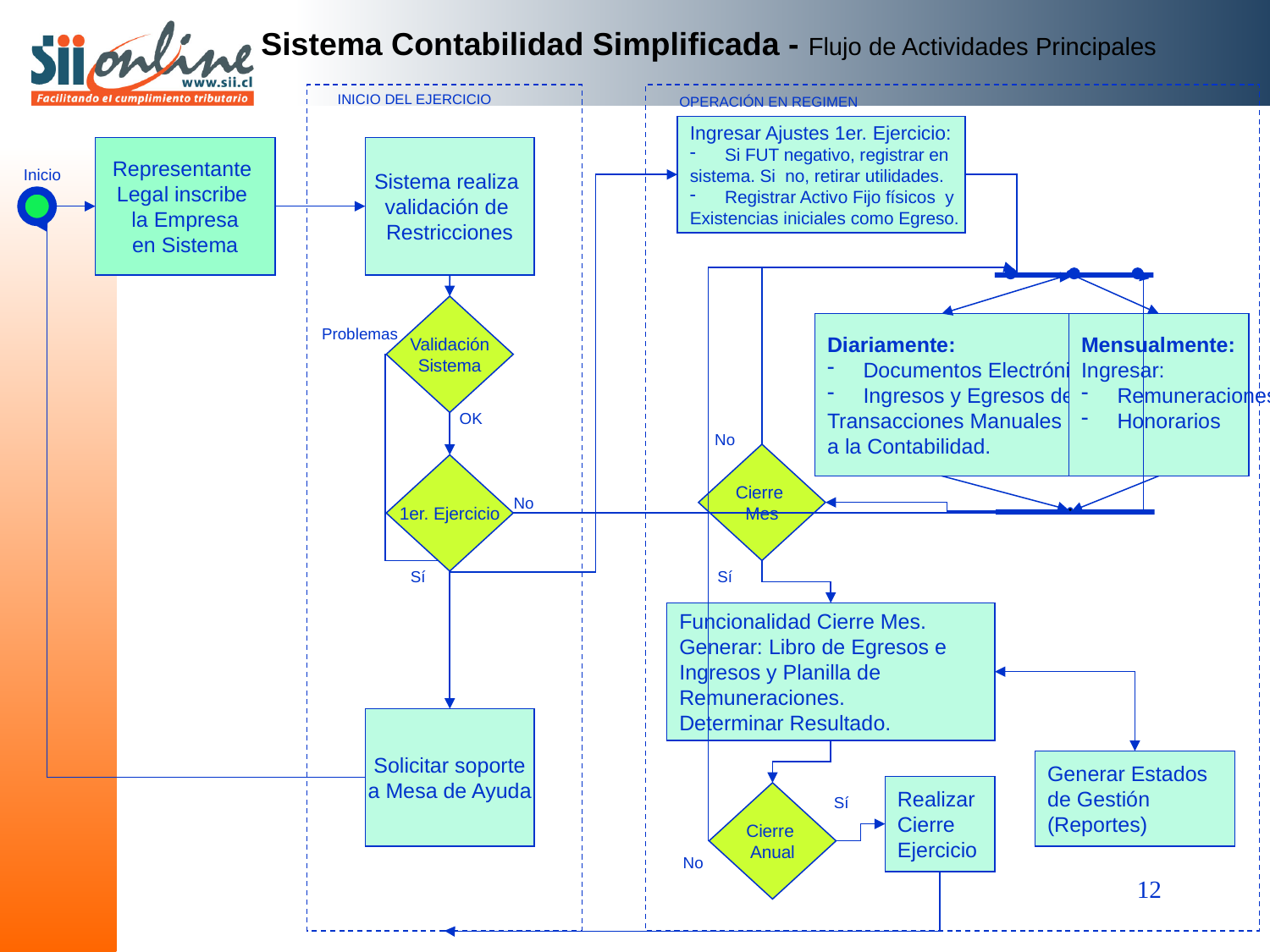

# Sistema Contabilidad Simplificada - Flujo de Actividades Principales

INICIO DEL EJERCICIO

OPERACIÓN EN REGIMEN
Ingresar Ajustes 1er. Ejercicio:
 Si FUT negativo, registrar en
sistema. Si  no, retirar utilidades.
 Registrar Activo Fijo físicos  y
Existencias iniciales como Egreso.
Representante
Legal inscribe
la Empresa
en Sistema
Sistema realiza
validación de
Restricciones
Inicio

Validación
Sistema
Diariamente:
 Documentos Electrónicos
 Ingresos y Egresos de
Transacciones Manuales
a la Contabilidad.
Mensualmente:
Ingresar:
 Remuneraciones
 Honorarios

Problemas
OK
No
Cierre
Mes
1er. Ejercicio
No

Sí
Sí
Funcionalidad Cierre Mes.
Generar: Libro de Egresos e
Ingresos y Planilla de
Remuneraciones.
Determinar Resultado.
Solicitar soporte
a Mesa de Ayuda
Generar Estados
de Gestión
(Reportes)
Realizar
Cierre
Ejercicio
Cierre
Anual
Sí
No
12